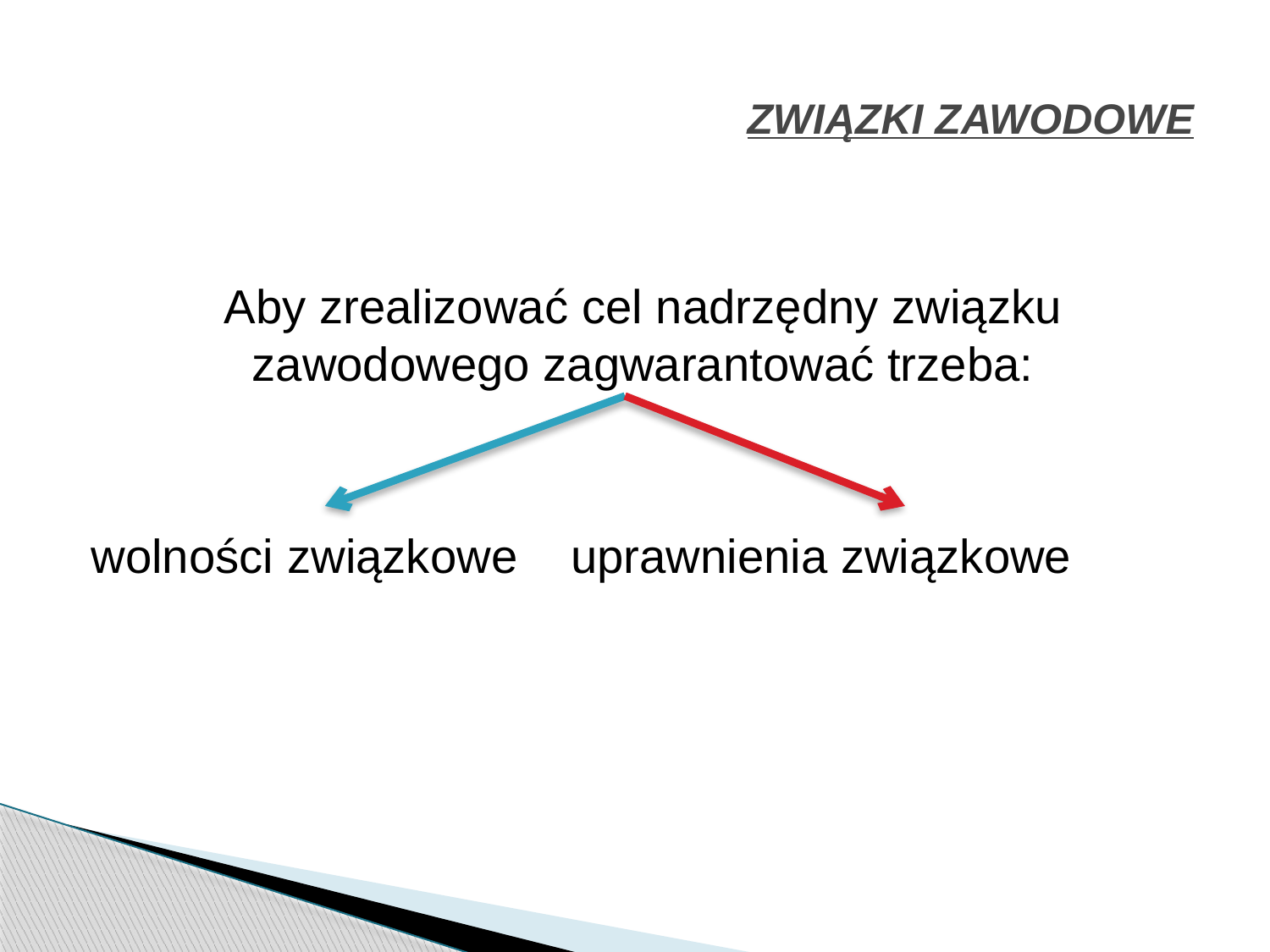

# ZWIĄZKI ZAWODOWE

Aby zrealizować cel nadrzędny związku zawodowego zagwarantować trzeba:

wolności związkowe    uprawnienia związkowe